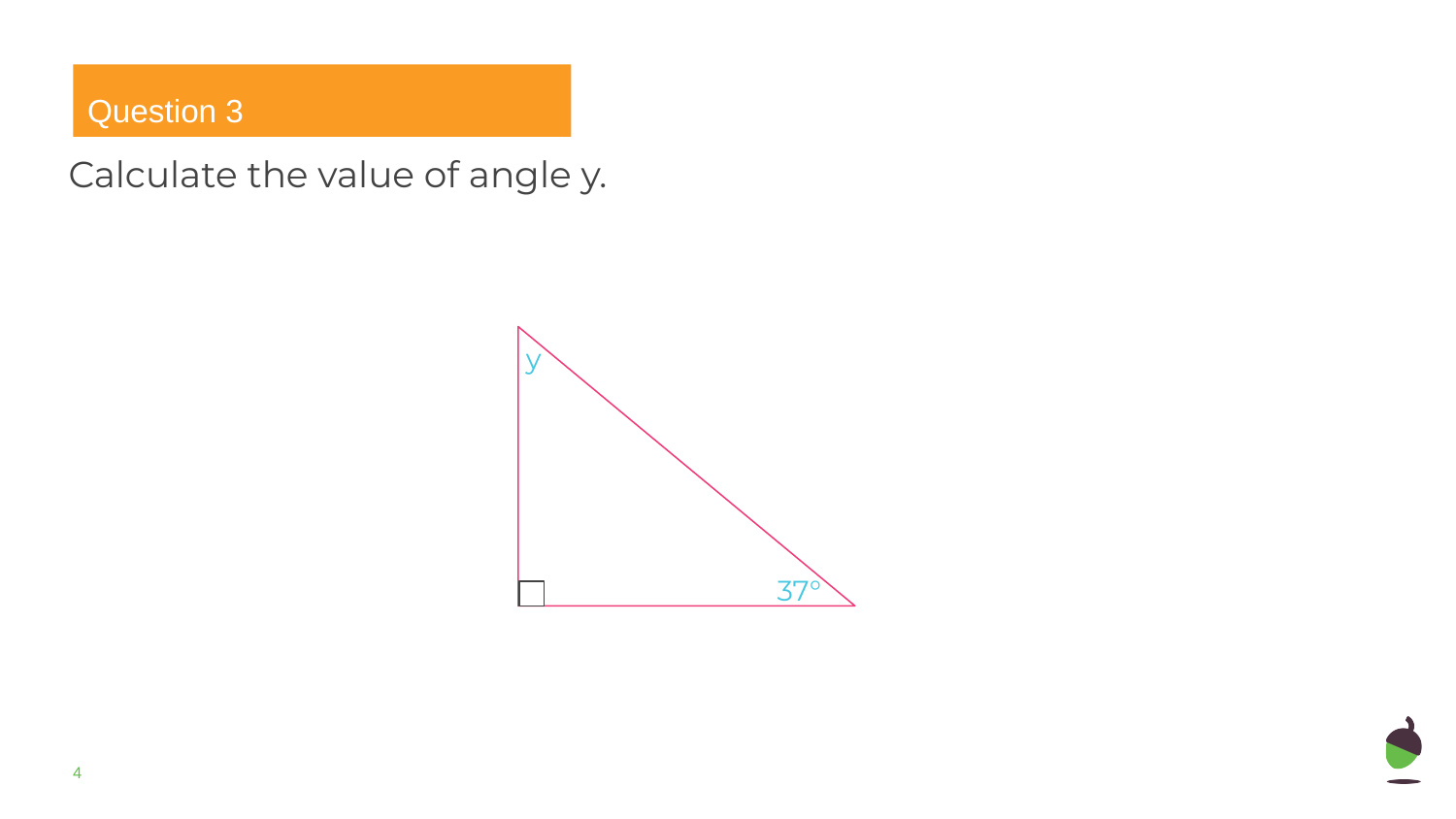

Question 3
Calculate the value of angle y.
y

37°

4